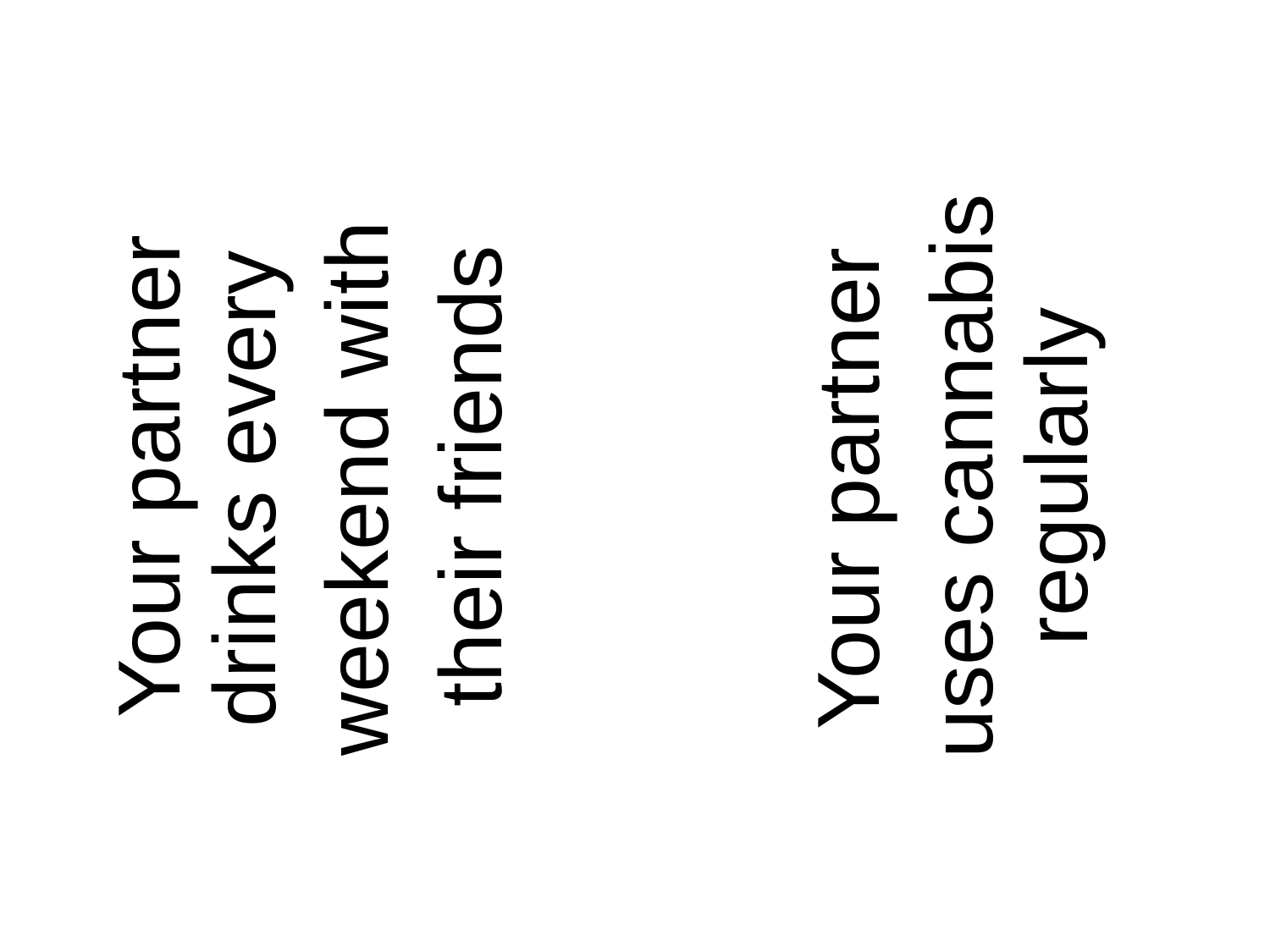

Your partner
uses cannabis regularly
Your partner drinks every
weekend with
their friends